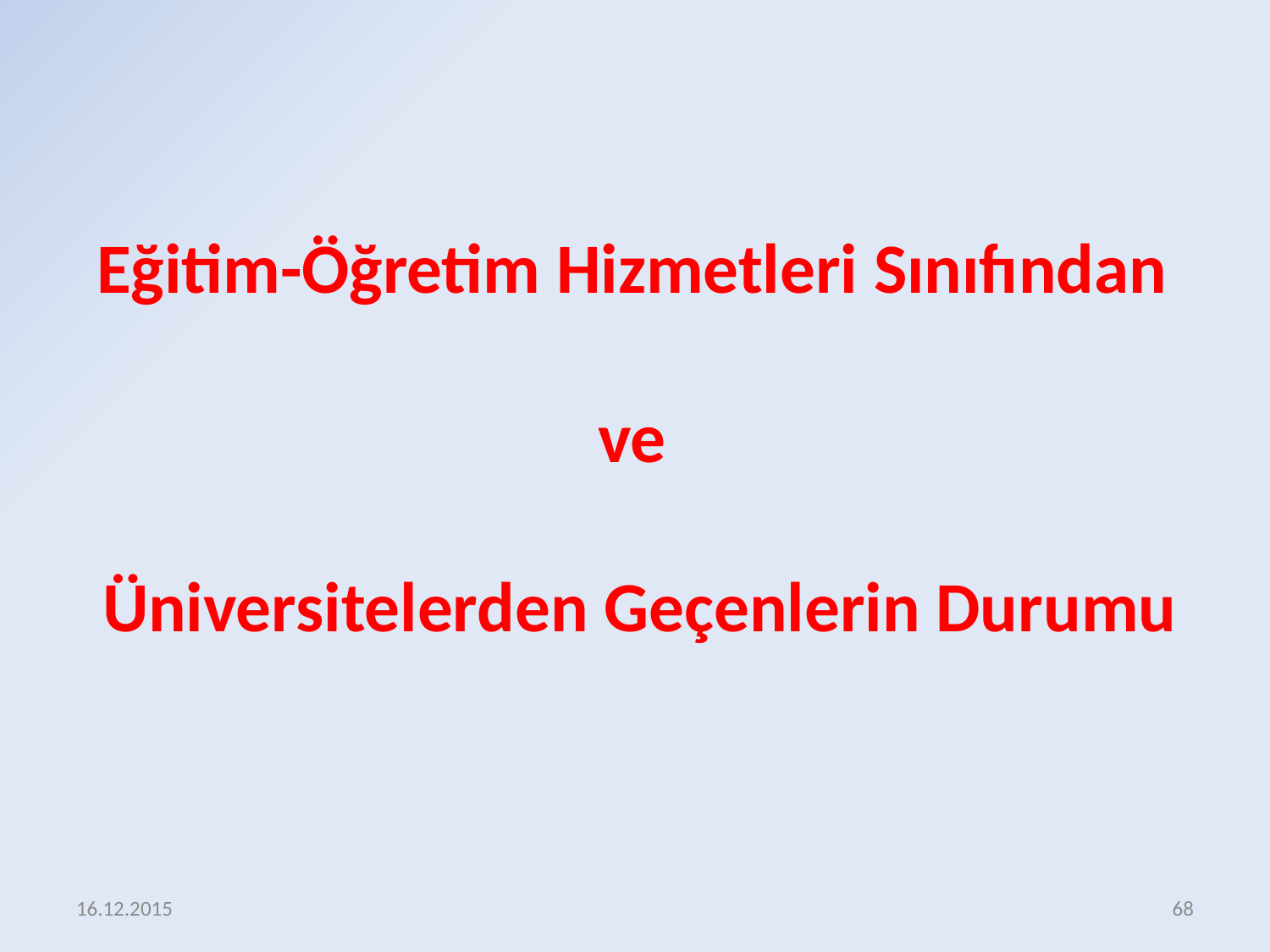

Eğitim-Öğretim Hizmetleri Sınıfından

ve

Üniversitelerden Geçenlerin Durumu
16.12.2015
68